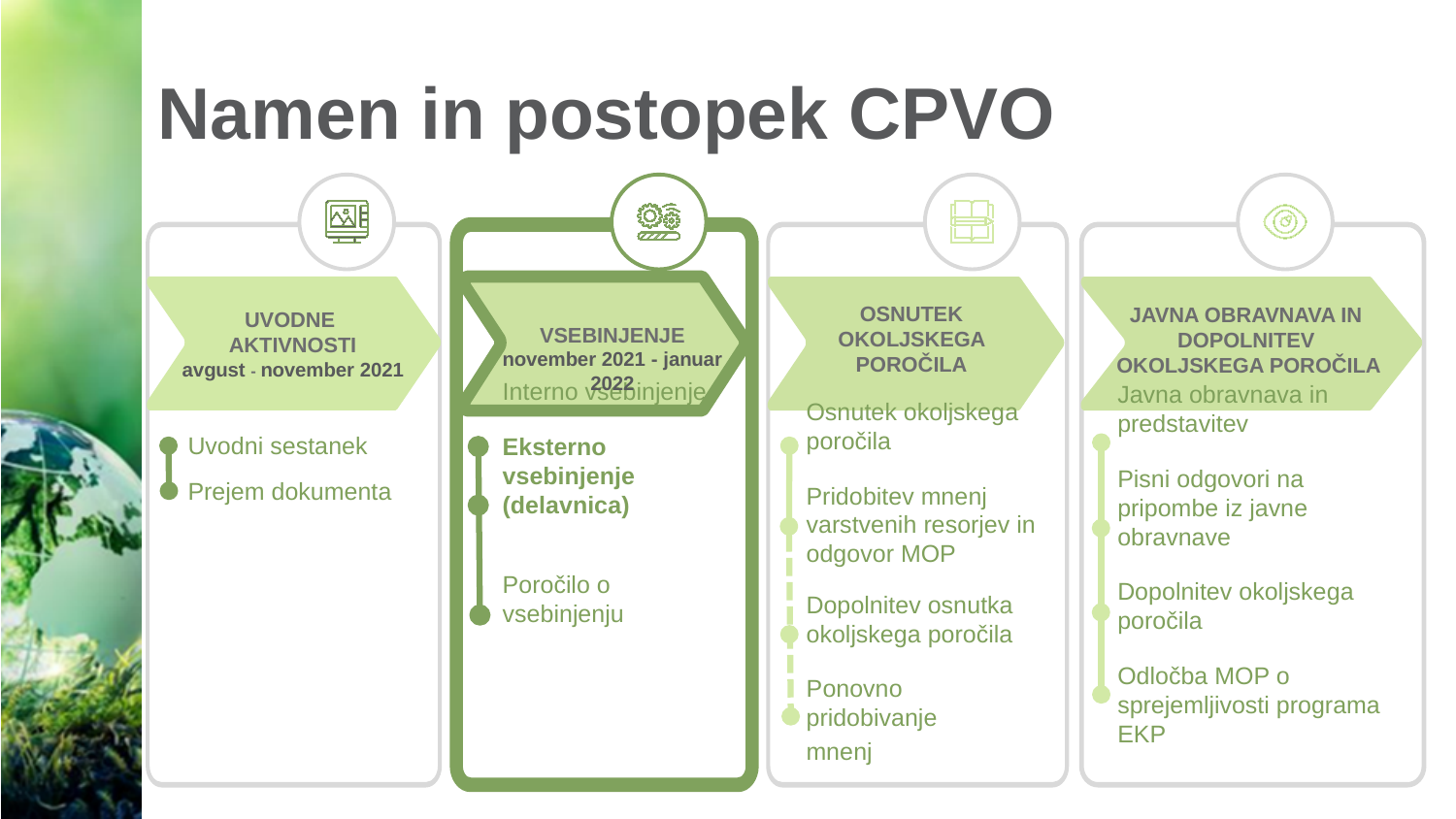

# Namen in postopek CPVO

OSNUTEK
OKOLJSKEGA POROČILA
JAVNA OBRAVNAVA IN
DOPOLNITEV
OKOLJSKEGA POROČILA
UVODNE
AKTIVNOSTI
avgust - november 2021
VSEBINJENJE
november 2021 - januar 2022
Javna obravnava in predstavitev

Pisni odgovori na pripombe iz javne obravnave

Dopolnitev okoljskega poročila

Odločba MOP o sprejemljivosti programa EKP
Osnutek okoljskega poročila

Pridobitev mnenj varstvenih resorjev in odgovor MOP

Dopolnitev osnutka okoljskega poročila

Ponovno pridobivanje
mnenj
Uvodni sestanek

Prejem dokumenta
Interno vsebinjenje

Eksterno vsebinjenje
(delavnica)

Poročilo o vsebinjenju